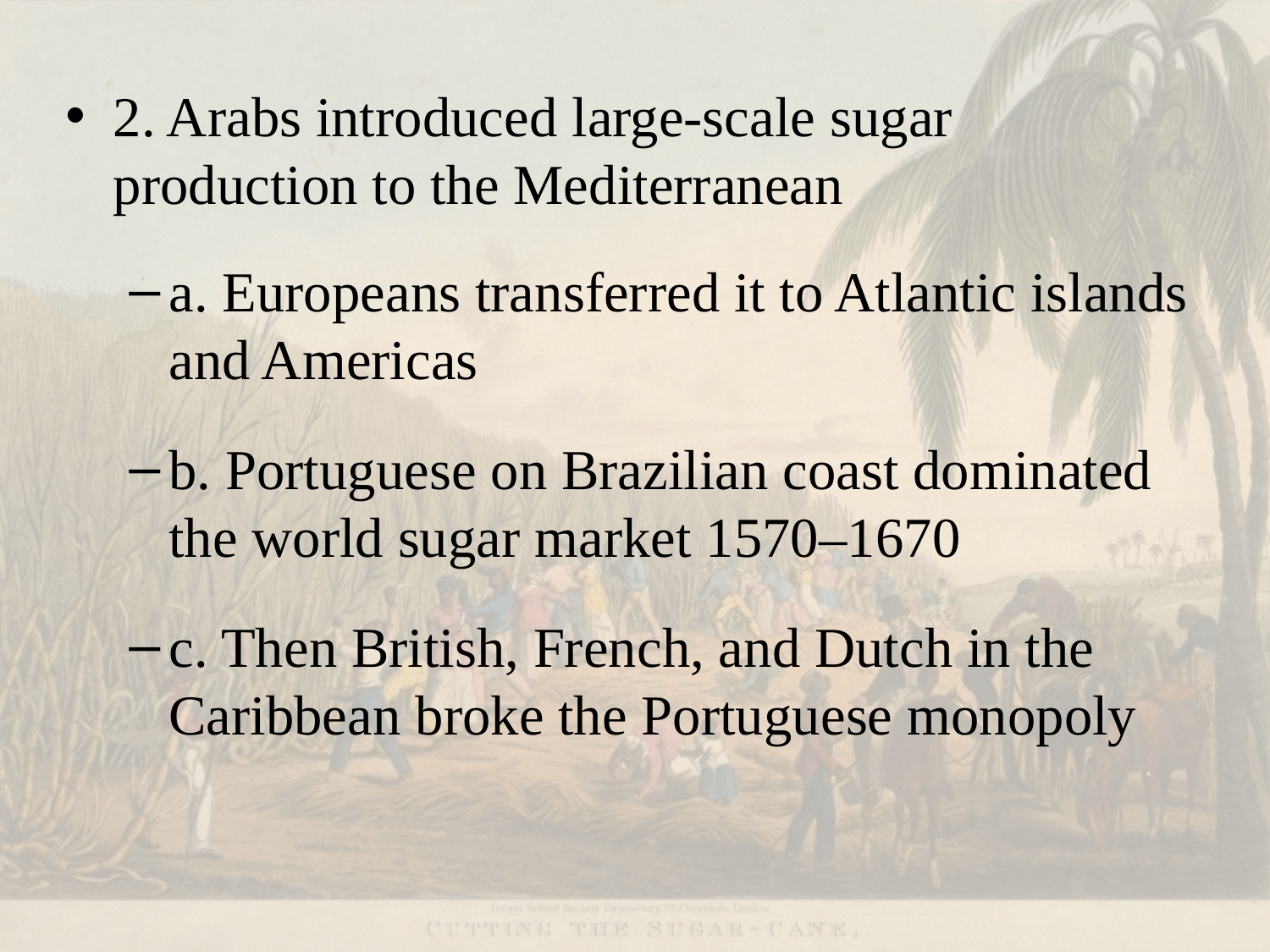

2. Arabs introduced large-scale sugar production to the Mediterranean

a. Europeans transferred it to Atlantic islands and Americas

b. Portuguese on Brazilian coast dominated the world sugar market 1570–1670

c. Then British, French, and Dutch in the Caribbean broke the Portuguese monopoly